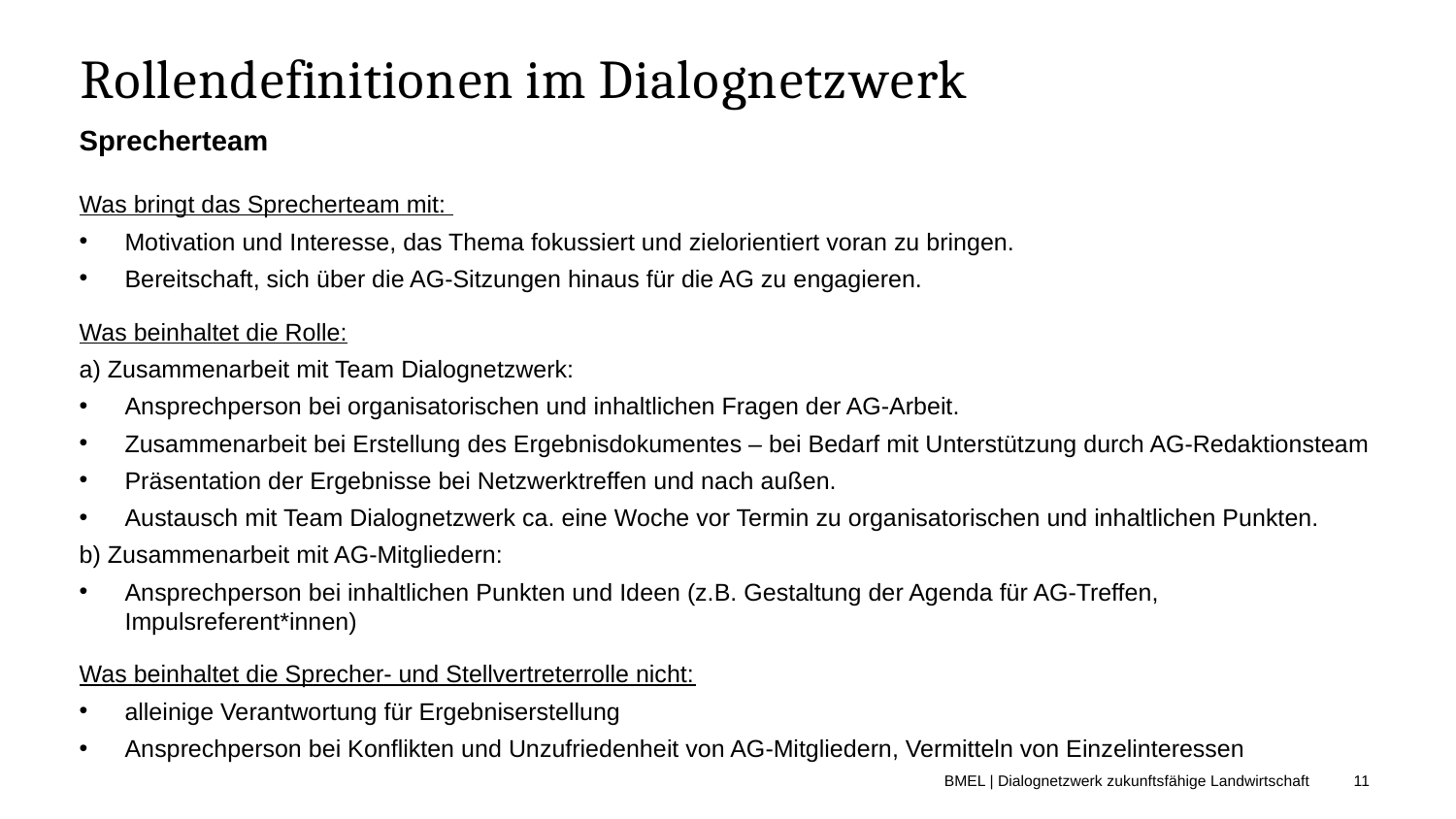

# Rollendefinitionen im Dialognetzwerk
Sprecherteam
Was bringt das Sprecherteam mit:
Motivation und Interesse, das Thema fokussiert und zielorientiert voran zu bringen.
Bereitschaft, sich über die AG-Sitzungen hinaus für die AG zu engagieren.
Was beinhaltet die Rolle:
a) Zusammenarbeit mit Team Dialognetzwerk:
Ansprechperson bei organisatorischen und inhaltlichen Fragen der AG-Arbeit.
Zusammenarbeit bei Erstellung des Ergebnisdokumentes – bei Bedarf mit Unterstützung durch AG-Redaktionsteam
Präsentation der Ergebnisse bei Netzwerktreffen und nach außen.
Austausch mit Team Dialognetzwerk ca. eine Woche vor Termin zu organisatorischen und inhaltlichen Punkten.
b) Zusammenarbeit mit AG-Mitgliedern:
Ansprechperson bei inhaltlichen Punkten und Ideen (z.B. Gestaltung der Agenda für AG-Treffen, Impulsreferent*innen)
Was beinhaltet die Sprecher- und Stellvertreterrolle nicht:
alleinige Verantwortung für Ergebniserstellung
Ansprechperson bei Konflikten und Unzufriedenheit von AG-Mitgliedern, Vermitteln von Einzelinteressen
BMEL | Dialognetzwerk zukunftsfähige Landwirtschaft
11